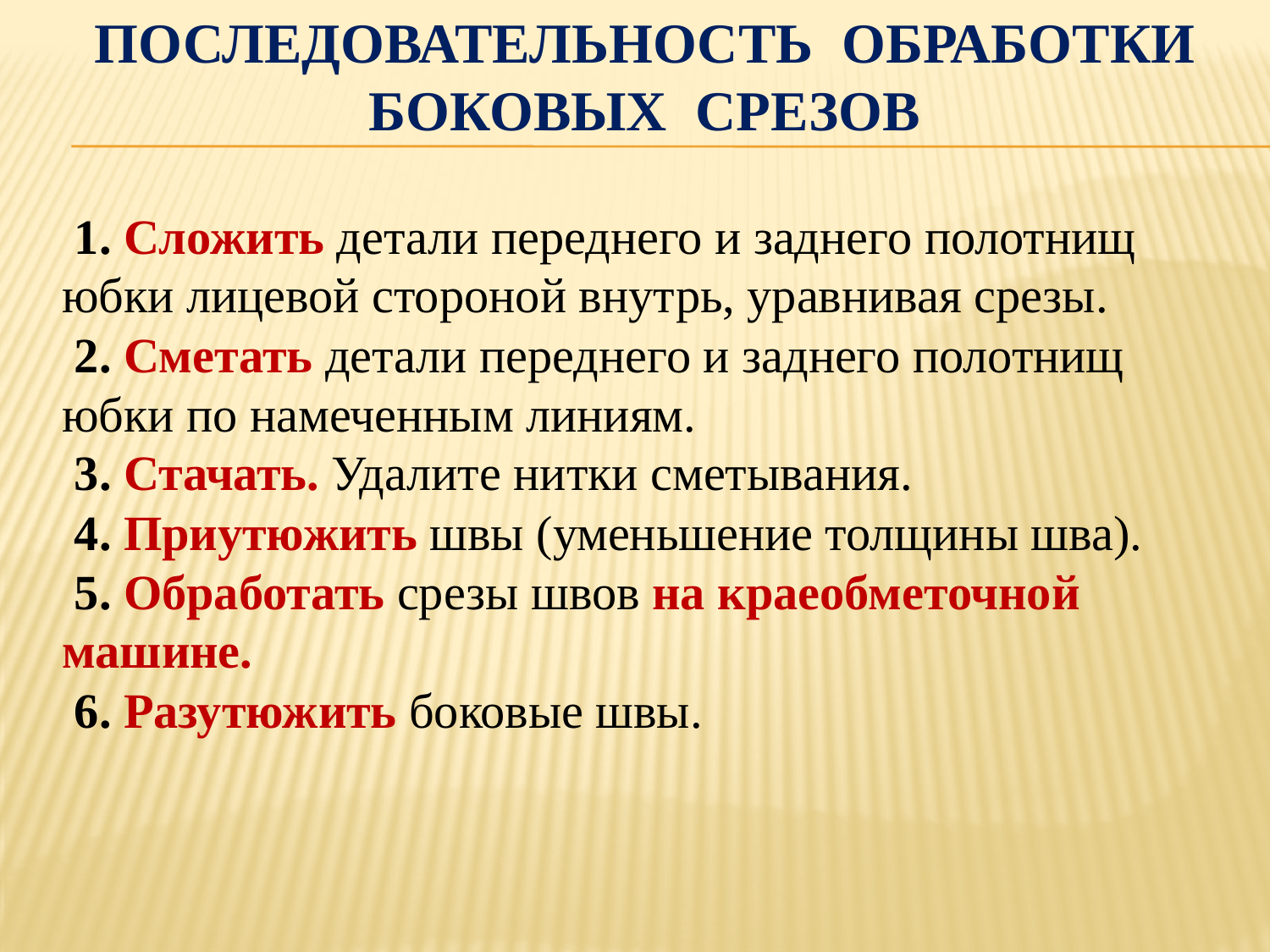

# Последовательность  обработки боковых  срезов
 1. Сложить детали переднего и заднего полотнищ юбки лицевой стороной внутрь, уравнивая срезы.
 2. Сметать детали переднего и заднего полотнищ юбки по намеченным линиям.
 3. Стачать. Удалите нитки сметывания.
 4. Приутюжить швы (уменьшение толщины шва).
 5. Обработать срезы швов на краеобметочной машине.
 6. Разутюжить боковые швы.